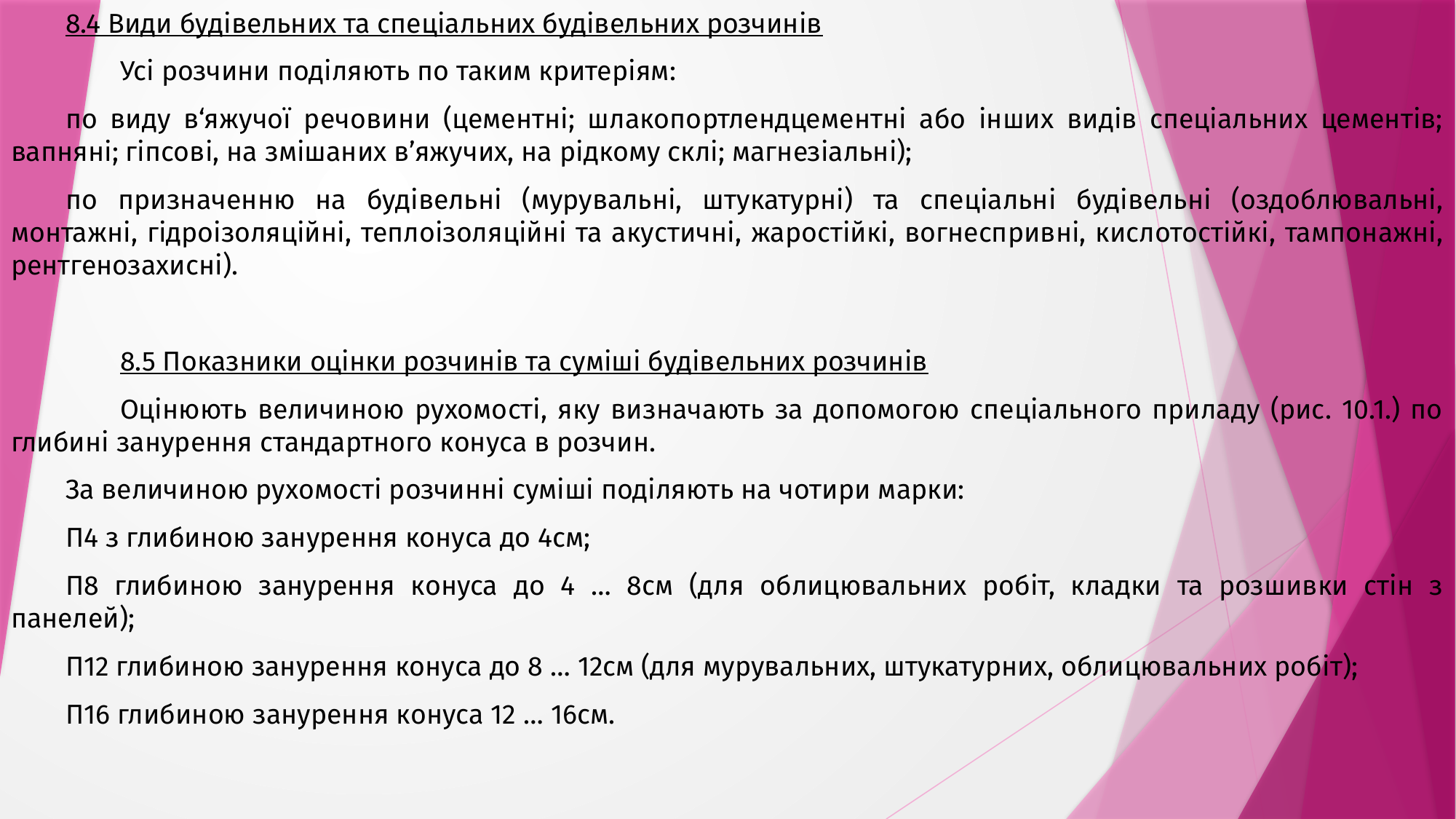

8.4 Види будівельних та спеціальних будівельних розчинів
	Усі розчини поділяють по таким критеріям:
по виду в‘яжучої речовини (цементні; шлакопортлендцементні або інших видів спеціальних цементів; вапняні; гіпсові, на змішаних в’яжучих, на рідкому склі; магнезіальні);
по призначенню на будівельні (мурувальні, штукатурні) та спеціальні будівельні (оздоблювальні, монтажні, гідроізоляційні, теплоізоляційні та акустичні, жаростійкі, вогнеспривні, кислотостійкі, тампонажні, рентгенозахисні).

	8.5 Показники оцінки розчинів та суміші будівельних розчинів
	Оцінюють величиною рухомості, яку визначають за допомогою спеціального приладу (рис. 10.1.) по глибині занурення стандартного конуса в розчин.
За величиною рухомості розчинні суміші поділяють на чотири марки:
П4 з глибиною занурення конуса до 4см;
П8 глибиною занурення конуса до 4 … 8см (для облицювальних робіт, кладки та розшивки стін з панелей);
П12 глибиною занурення конуса до 8 … 12см (для мурувальних, штукатурних, облицювальних робіт);
П16 глибиною занурення конуса 12 … 16см.